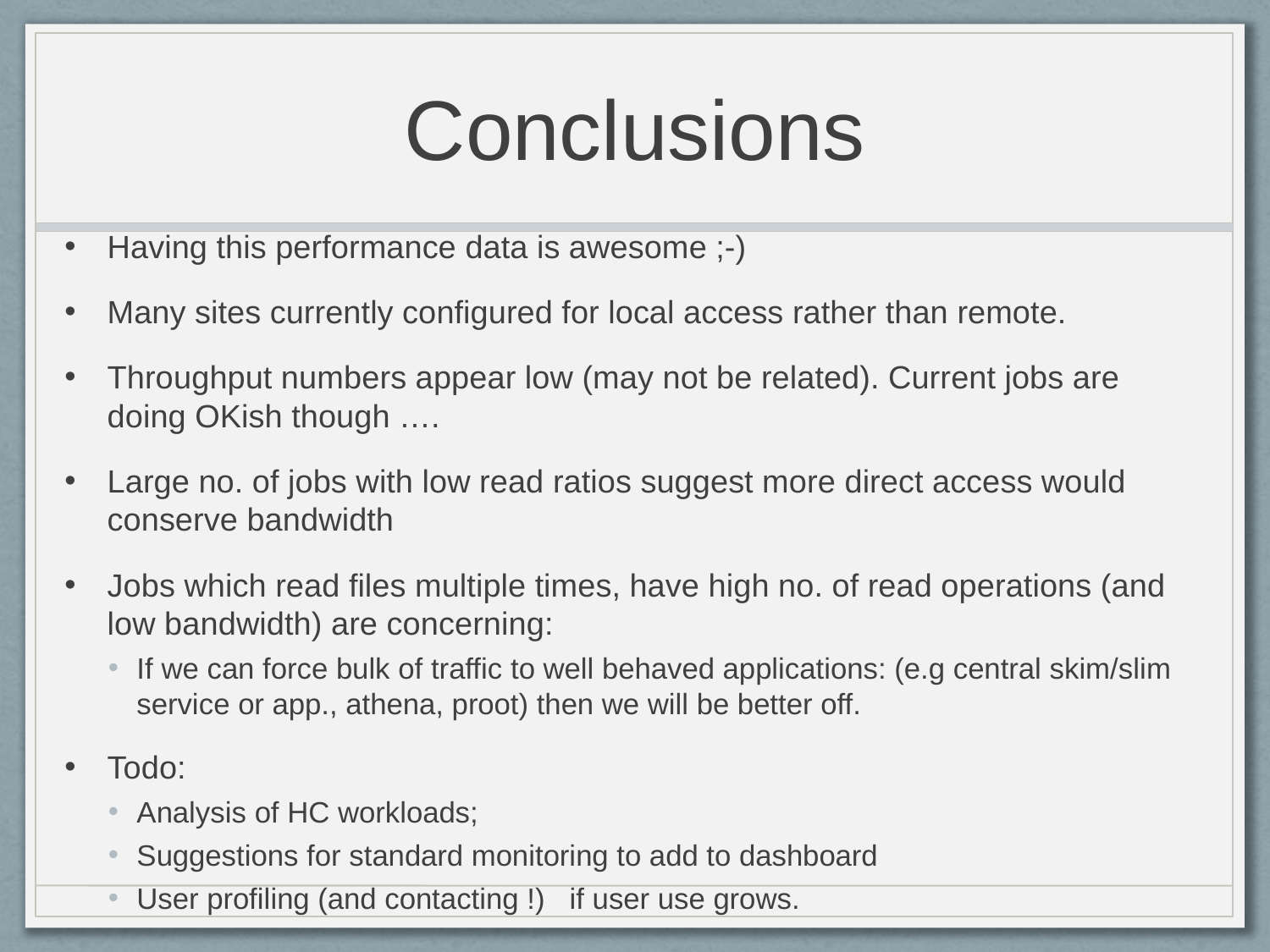

# Conclusions
Having this performance data is awesome ;-)
Many sites currently configured for local access rather than remote.
Throughput numbers appear low (may not be related). Current jobs are doing OKish though ….
Large no. of jobs with low read ratios suggest more direct access would conserve bandwidth
Jobs which read files multiple times, have high no. of read operations (and low bandwidth) are concerning:
If we can force bulk of traffic to well behaved applications: (e.g central skim/slim service or app., athena, proot) then we will be better off.
Todo:
Analysis of HC workloads;
Suggestions for standard monitoring to add to dashboard
User profiling (and contacting !)   if user use grows.